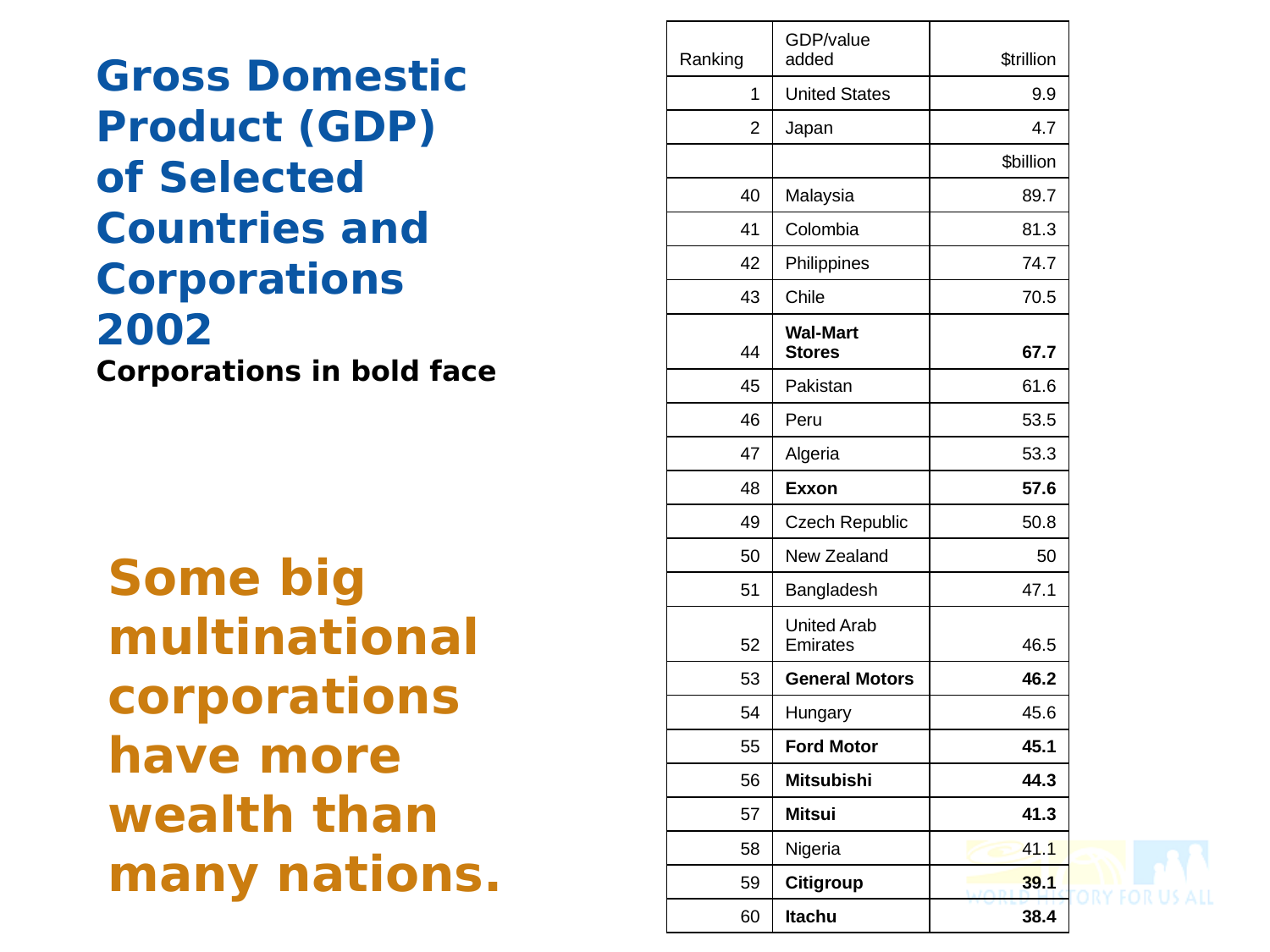

| Ranking | GDP/value added | $trillion |
| --- | --- | --- |
| 1 | United States | 9.9 |
| 2 | Japan | 4.7 |
|  |  | $billion |
| 40 | Malaysia | 89.7 |
| 41 | Colombia | 81.3 |
| 42 | Philippines | 74.7 |
| 43 | Chile | 70.5 |
| 44 | Wal-Mart Stores | 67.7 |
| 45 | Pakistan | 61.6 |
| 46 | Peru | 53.5 |
| 47 | Algeria | 53.3 |
| 48 | Exxon | 57.6 |
| 49 | Czech Republic | 50.8 |
| 50 | New Zealand | 50 |
| 51 | Bangladesh | 47.1 |
| 52 | United Arab Emirates | 46.5 |
| 53 | General Motors | 46.2 |
| 54 | Hungary | 45.6 |
| 55 | Ford Motor | 45.1 |
| 56 | Mitsubishi | 44.3 |
| 57 | Mitsui | 41.3 |
| 58 | Nigeria | 41.1 |
| 59 | Citigroup | 39.1 |
| 60 | Itachu | 38.4 |
Gross Domestic
Product (GDP)
of Selected
Countries and
Corporations
2002
Corporations in bold face
Some big multinational corporations have more wealth than many nations.